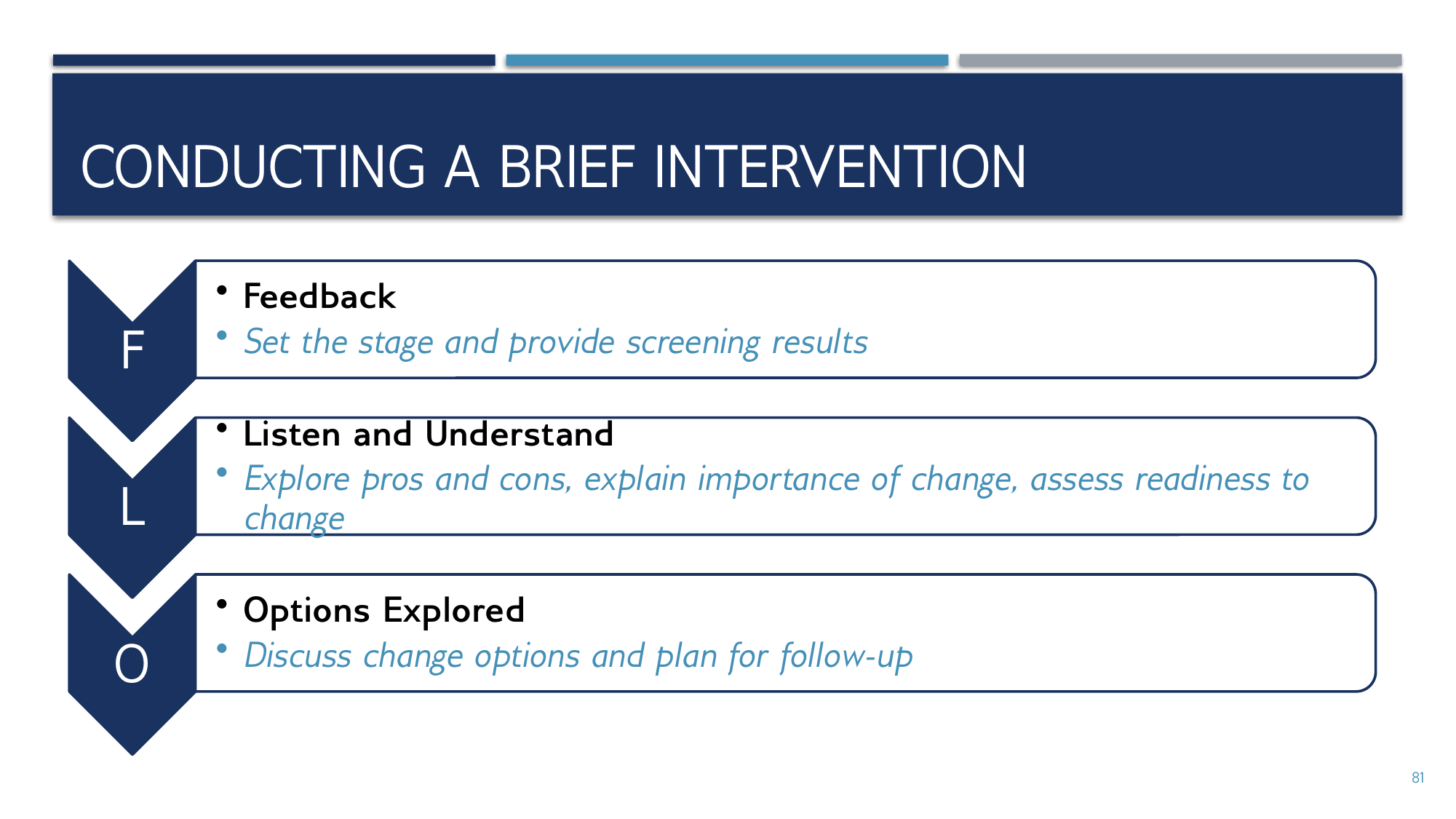

# Conducting a brief intervention
F
Feedback
Set the stage and provide screening results
L
Listen and Understand
Explore pros and cons, explain importance of change, assess readiness to change
O
Options Explored
Discuss change options and plan for follow-up
81